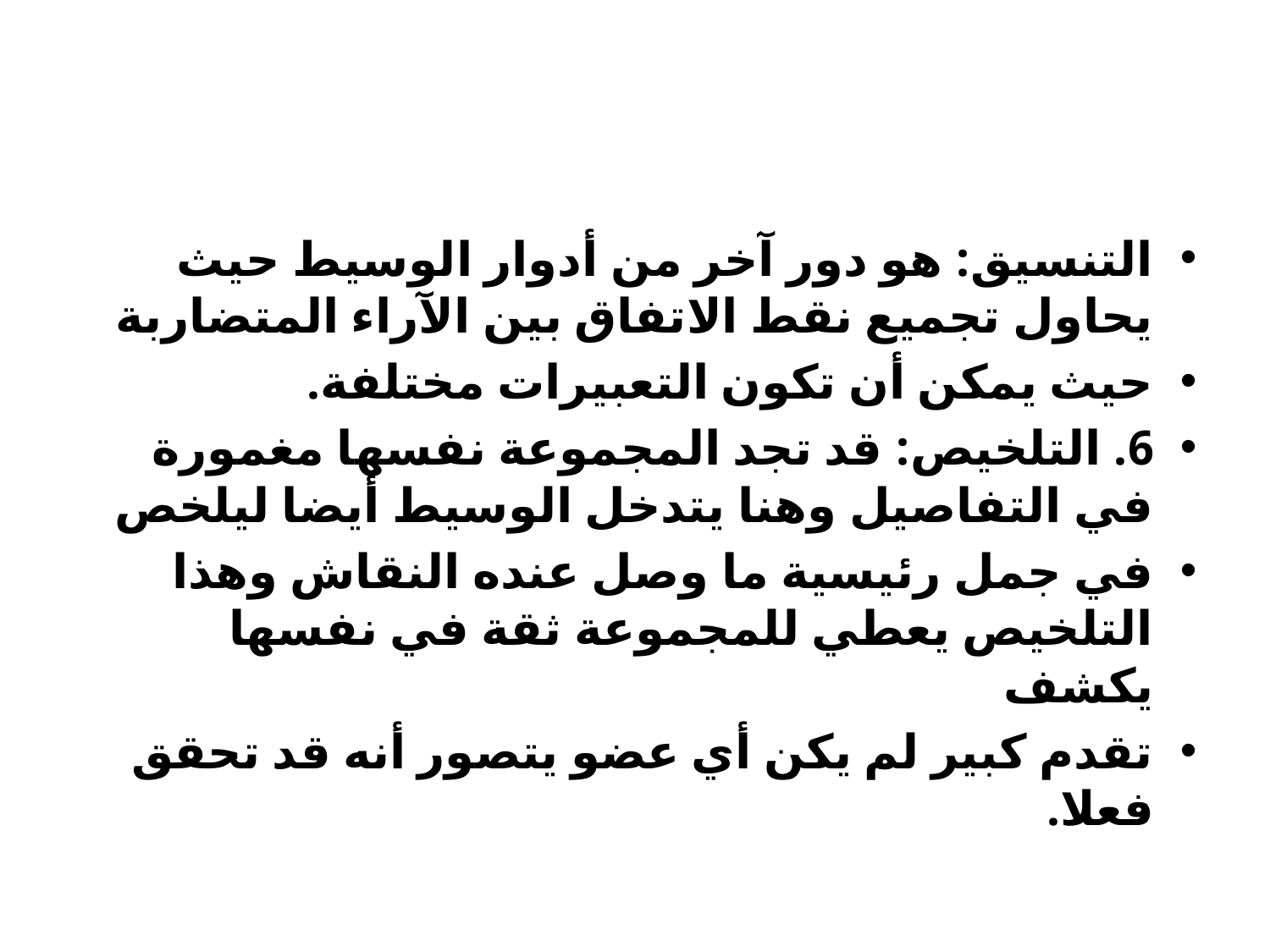

#
التنسيق: هو دور آخر من أدوار الوسيط حيث يحاول تجميع نقط الاتفاق بين الآراء المتضاربة
حيث يمكن أن تكون التعبيرات مختلفة.
6. التلخيص: قد تجد المجموعة نفسها مغمورة في التفاصيل وهنا يتدخل الوسيط أيضا ليلخص
في جمل رئيسية ما وصل عنده النقاش وهذا التلخيص يعطي للمجموعة ثقة في نفسها يكشف
تقدم كبير لم يكن أي عضو يتصور أنه قد تحقق فعلا.